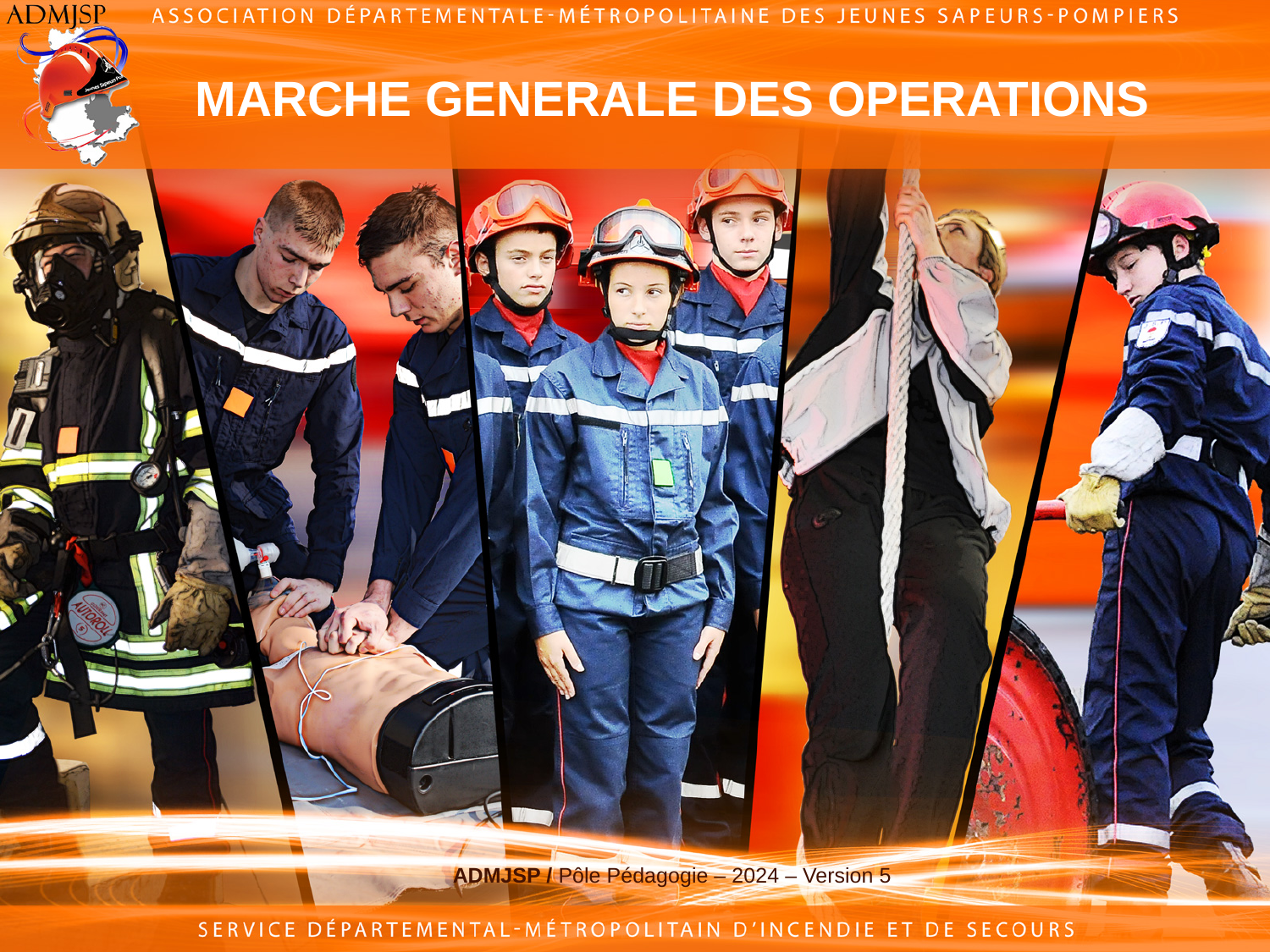

# MARCHE GENERALE DES OPERATIONS
ADMJSP / Pôle Pédagogie – 2024 – Version 5